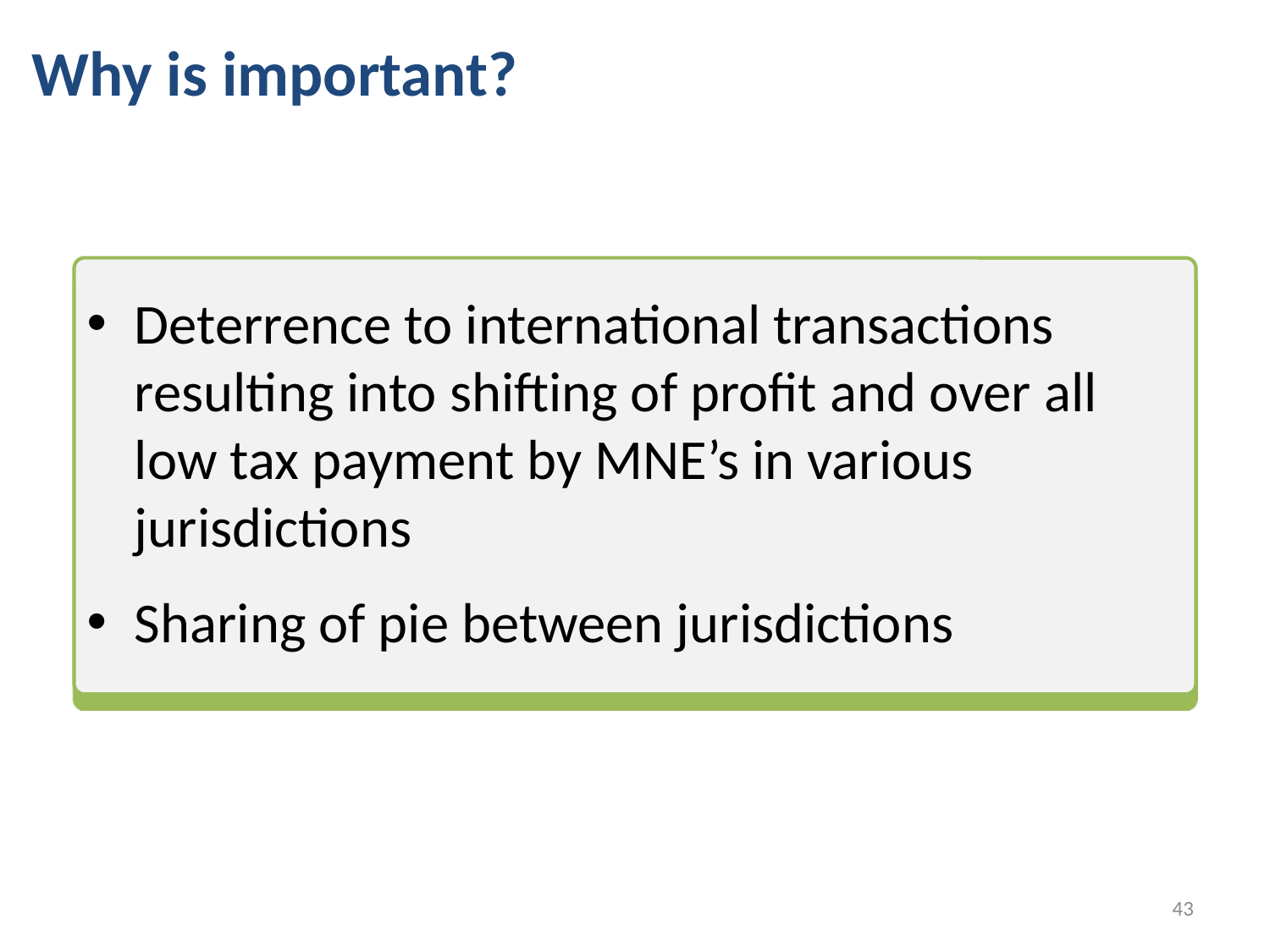

# Why is important?

Deterrence to international transactions resulting into shifting of profit and over all low tax payment by MNE’s in various jurisdictions
Sharing of pie between jurisdictions
43